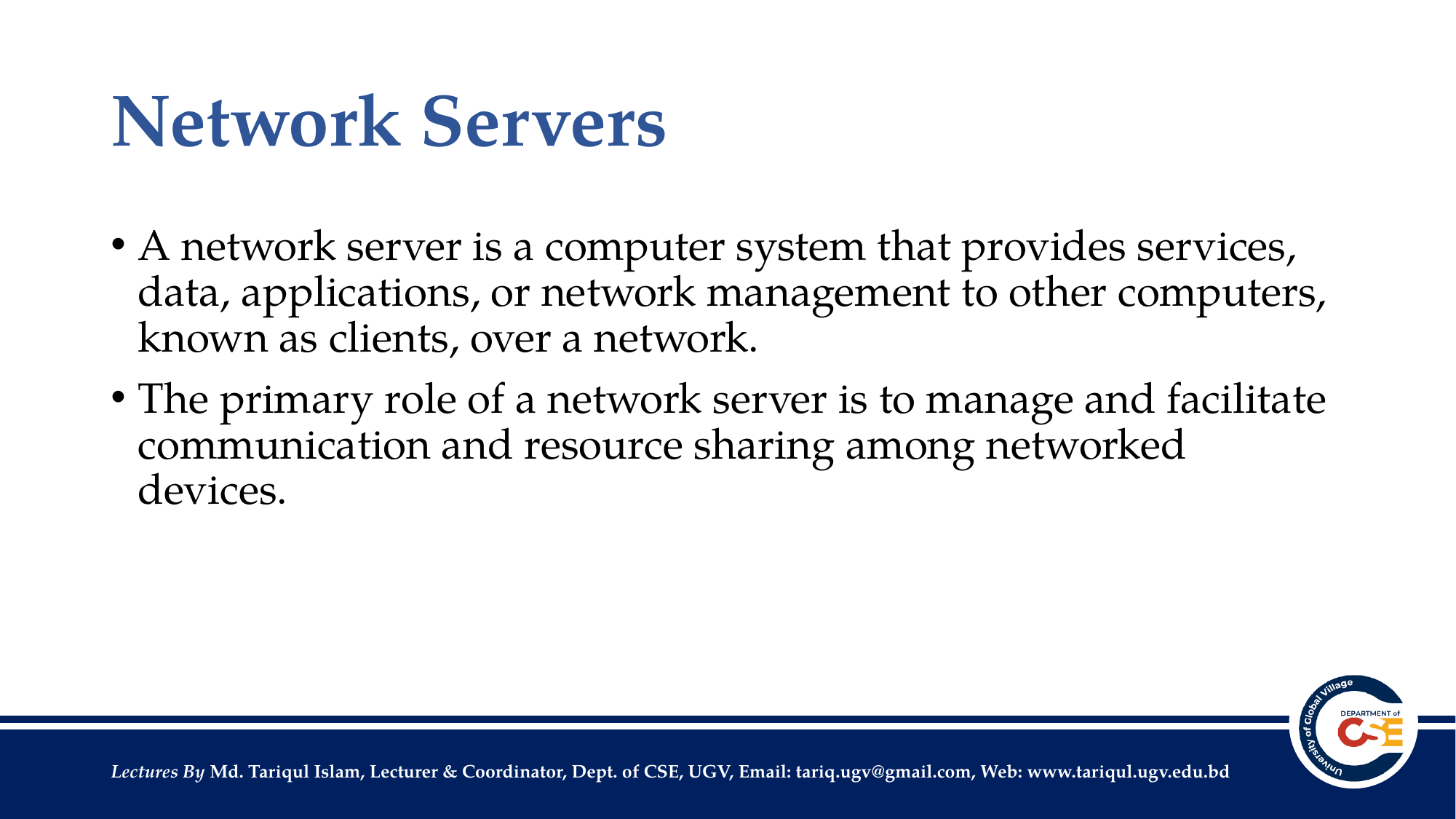

# Network Servers
A network server is a computer system that provides services, data, applications, or network management to other computers, known as clients, over a network.
The primary role of a network server is to manage and facilitate communication and resource sharing among networked devices.